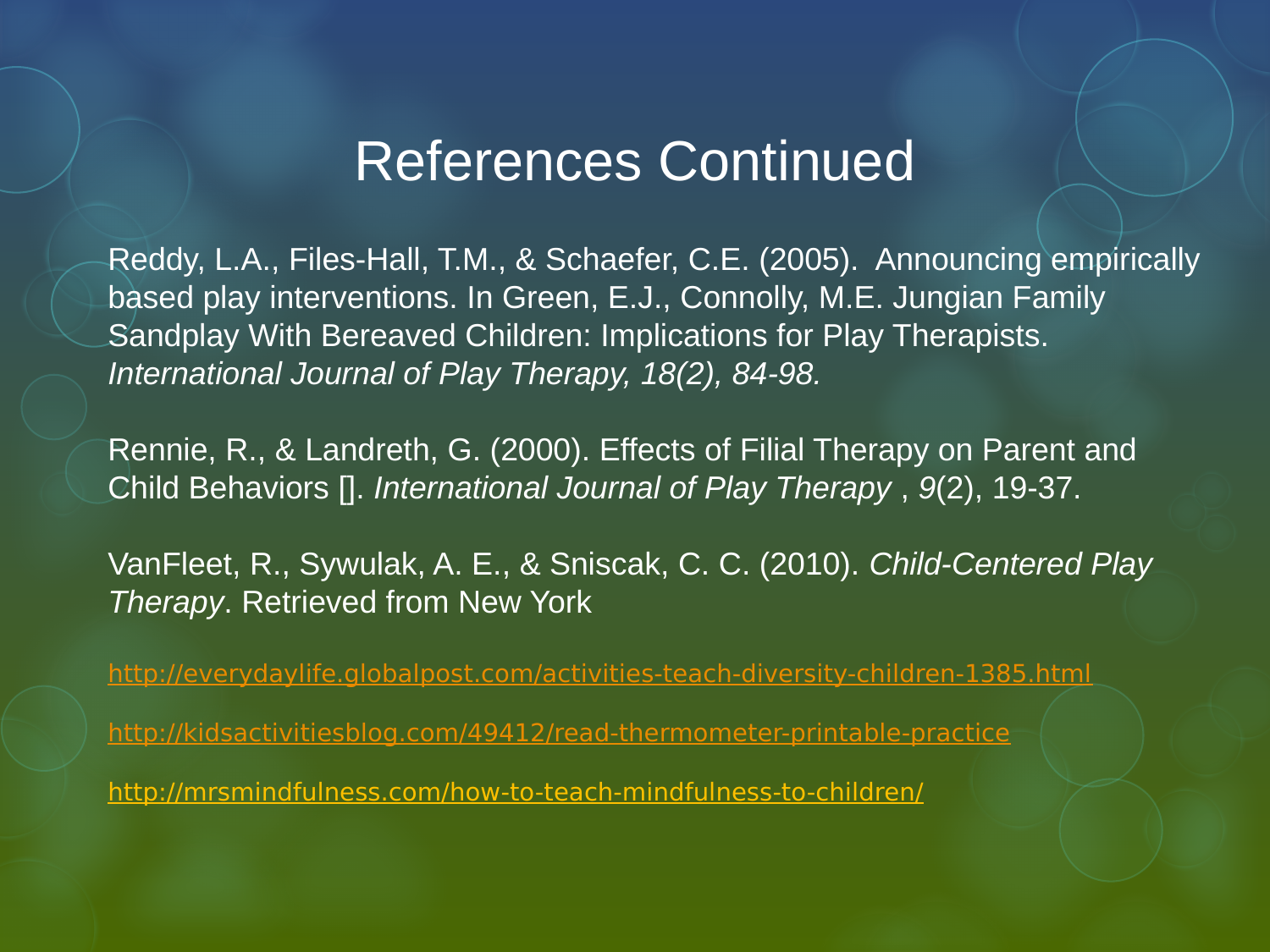

# References Continued
Reddy, L.A., Files-Hall, T.M., & Schaefer, C.E. (2005).  Announcing empirically based play interventions. In Green, E.J., Connolly, M.E. Jungian Family Sandplay With Bereaved Children: Implications for Play Therapists. International Journal of Play Therapy, 18(2), 84-98.

Rennie, R., & Landreth, G. (2000). Effects of Filial Therapy on Parent and Child Behaviors []. International Journal of Play Therapy , 9(2), 19-37.

VanFleet, R., Sywulak, A. E., & Sniscak, C. C. (2010). Child-Centered Play Therapy. Retrieved from New York

http://everydaylife.globalpost.com/activities-teach-diversity-children-1385.html

http://kidsactivitiesblog.com/49412/read-thermometer-printable-practice

http://mrsmindfulness.com/how-to-teach-mindfulness-to-children/